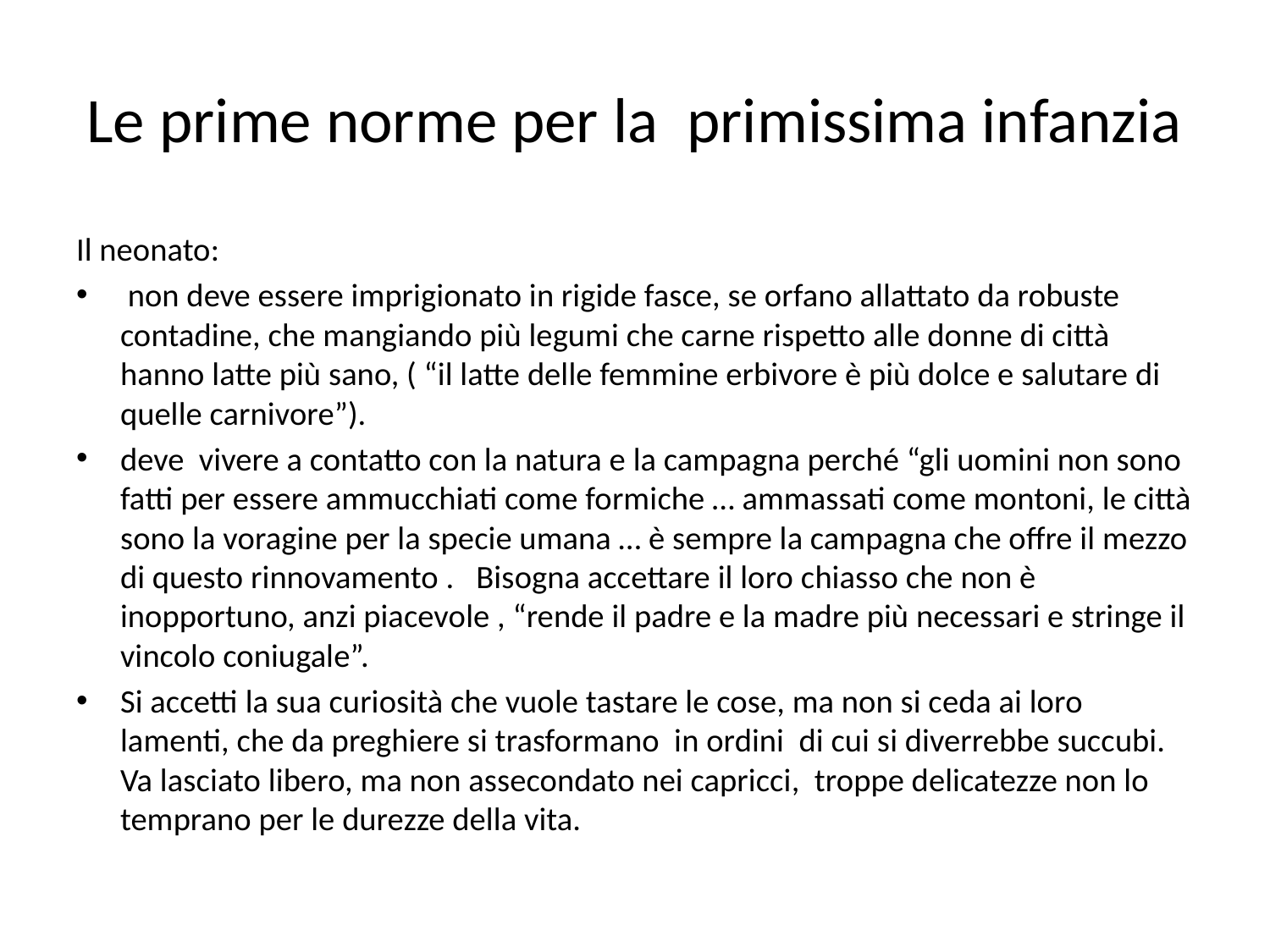

# Le prime norme per la  primissima infanzia
Il neonato:
 non deve essere imprigionato in rigide fasce, se orfano allattato da robuste contadine, che mangiando più legumi che carne rispetto alle donne di città hanno latte più sano, ( “il latte delle femmine erbivore è più dolce e salutare di quelle carnivore”).
deve  vivere a contatto con la natura e la campagna perché “gli uomini non sono fatti per essere ammucchiati come formiche … ammassati come montoni, le città sono la voragine per la specie umana … è sempre la campagna che offre il mezzo di questo rinnovamento .   Bisogna accettare il loro chiasso che non è inopportuno, anzi piacevole , “rende il padre e la madre più necessari e stringe il vincolo coniugale”.
Si accetti la sua curiosità che vuole tastare le cose, ma non si ceda ai loro lamenti, che da preghiere si trasformano  in ordini  di cui si diverrebbe succubi.  Va lasciato libero, ma non assecondato nei capricci,  troppe delicatezze non lo temprano per le durezze della vita.